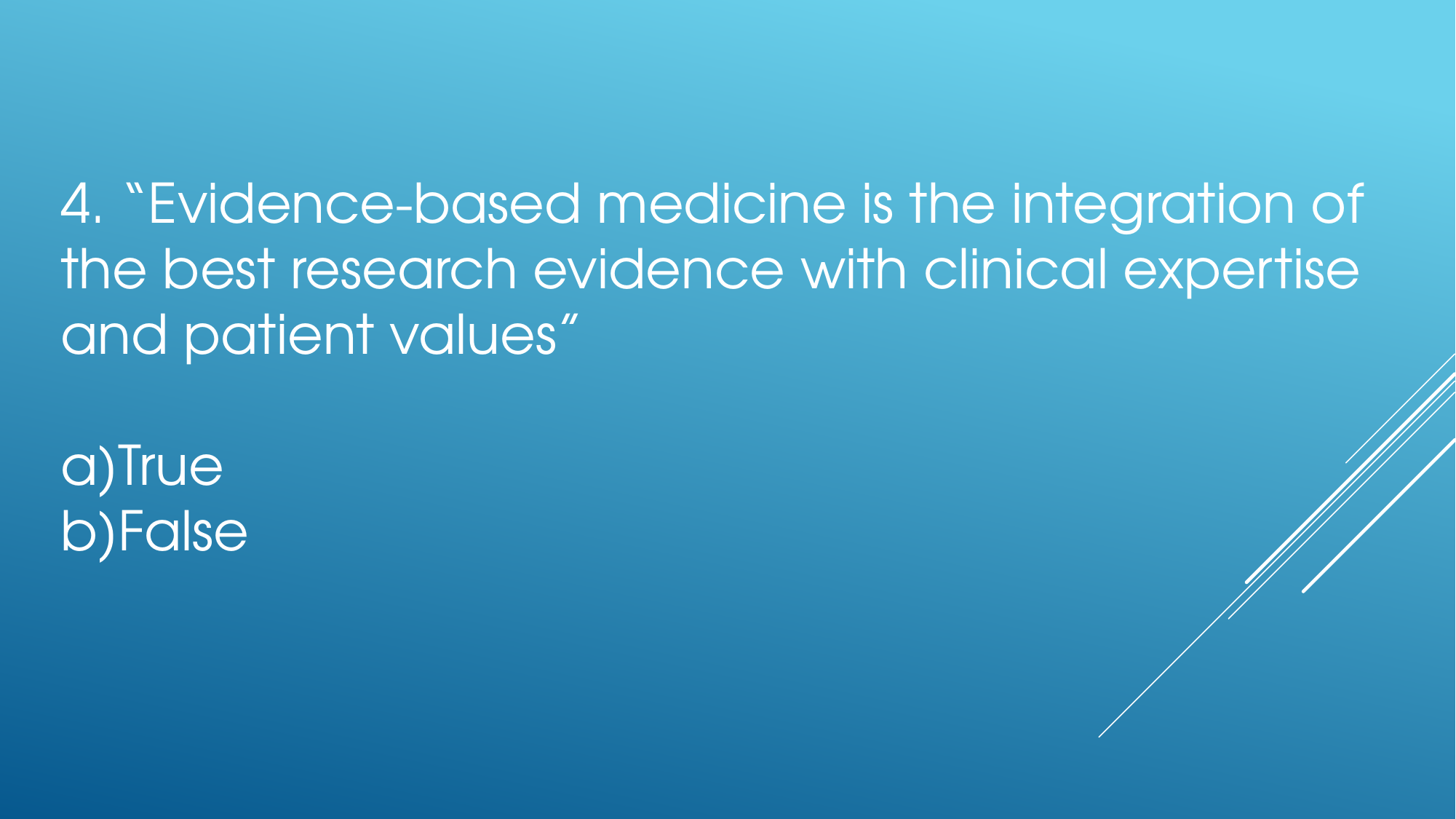

4. “Evidence-based medicine is the integration of the best research evidence with clinical expertise and patient values”

True
False